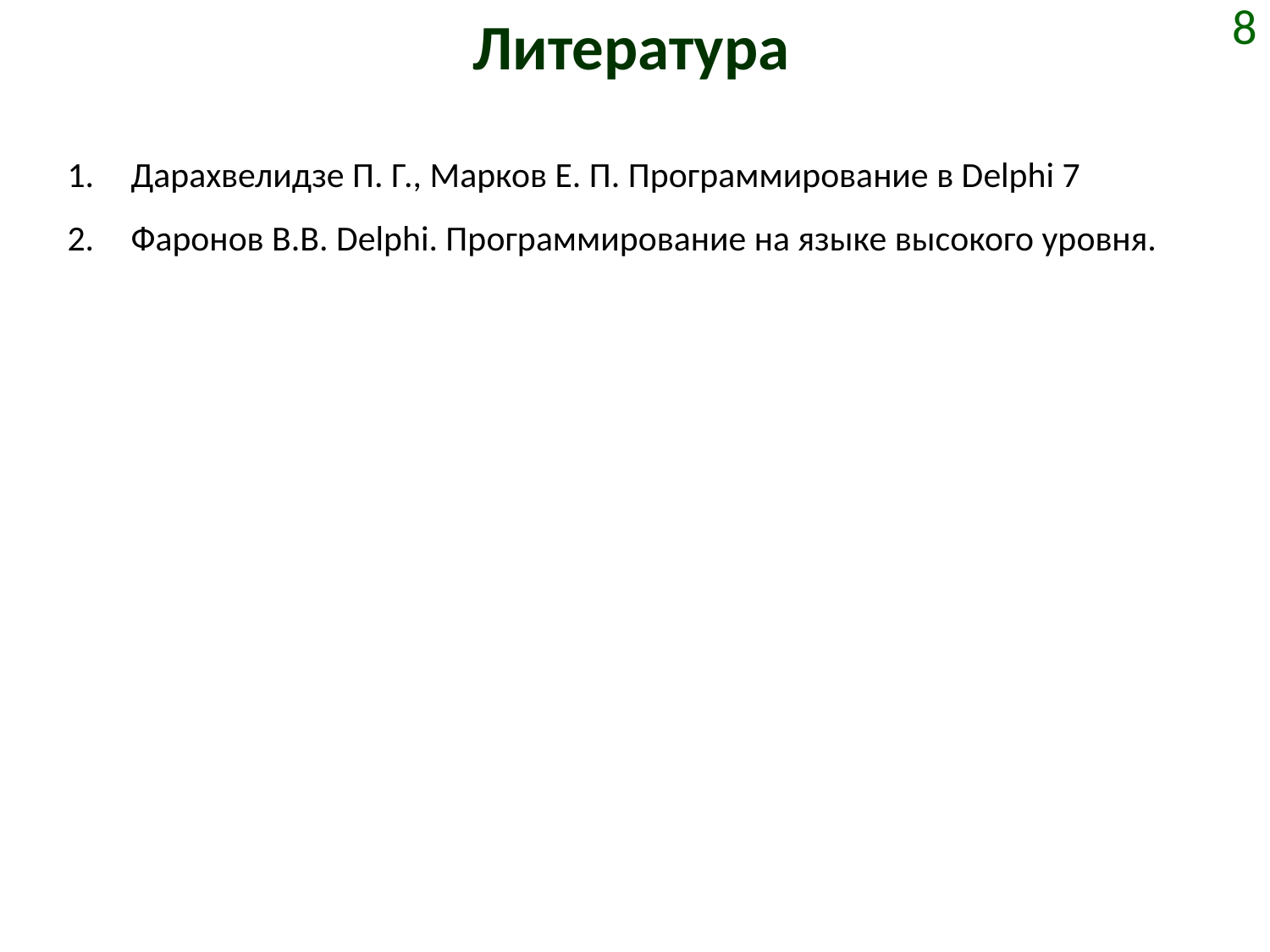

# Литература
8
Дарахвелидзе П. Г., Марков Е. П. Программирование в Delphi 7
Фаронов В.В. Delphi. Программирование на языке высокого уровня.